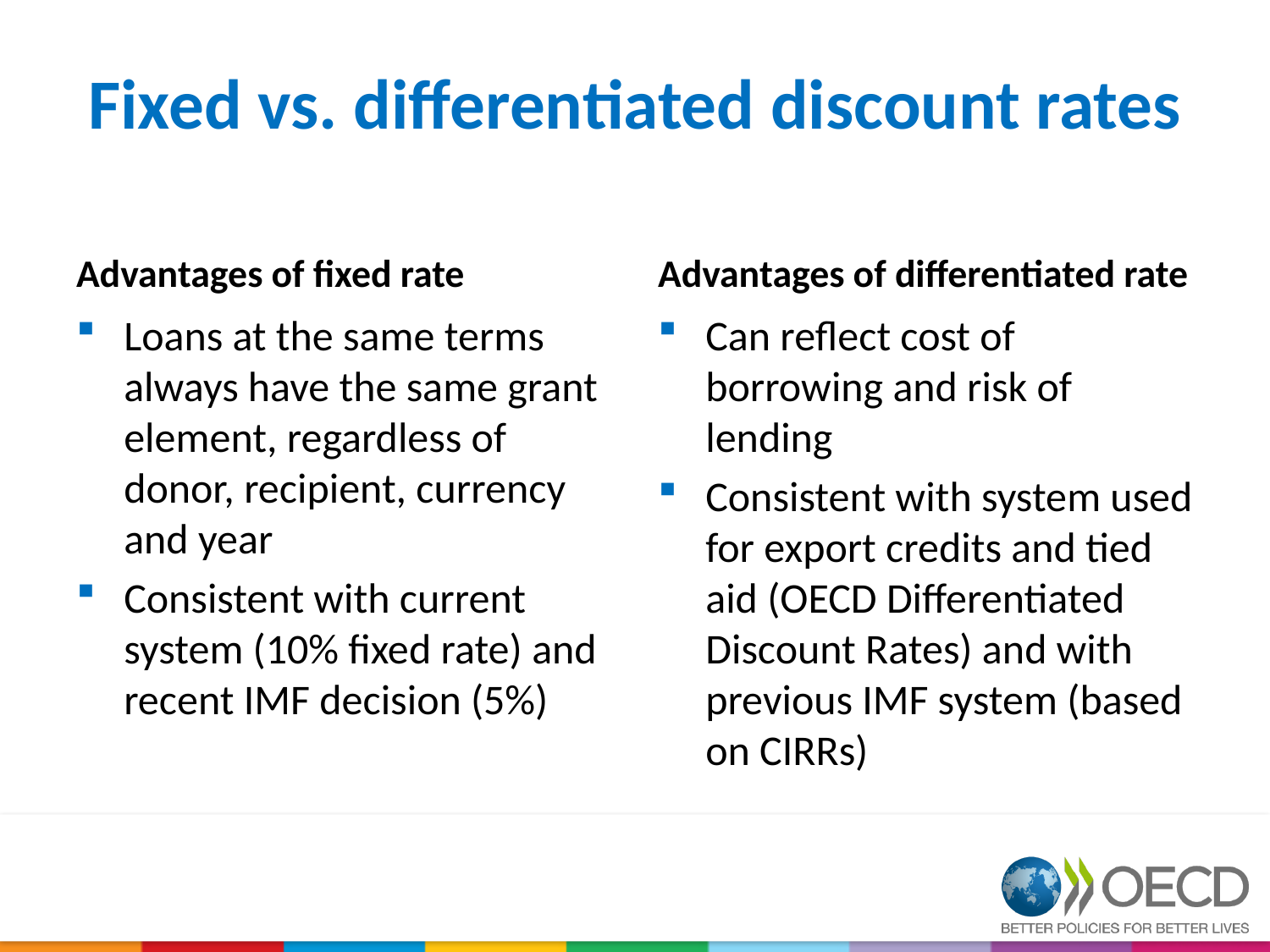

# Fixed vs. differentiated discount rates
Advantages of fixed rate
Advantages of differentiated rate
Loans at the same terms always have the same grant element, regardless of donor, recipient, currency and year
Consistent with current system (10% fixed rate) and recent IMF decision (5%)

Can reflect cost of borrowing and risk of lending
Consistent with system used for export credits and tied aid (OECD Differentiated Discount Rates) and with previous IMF system (based on CIRRs)